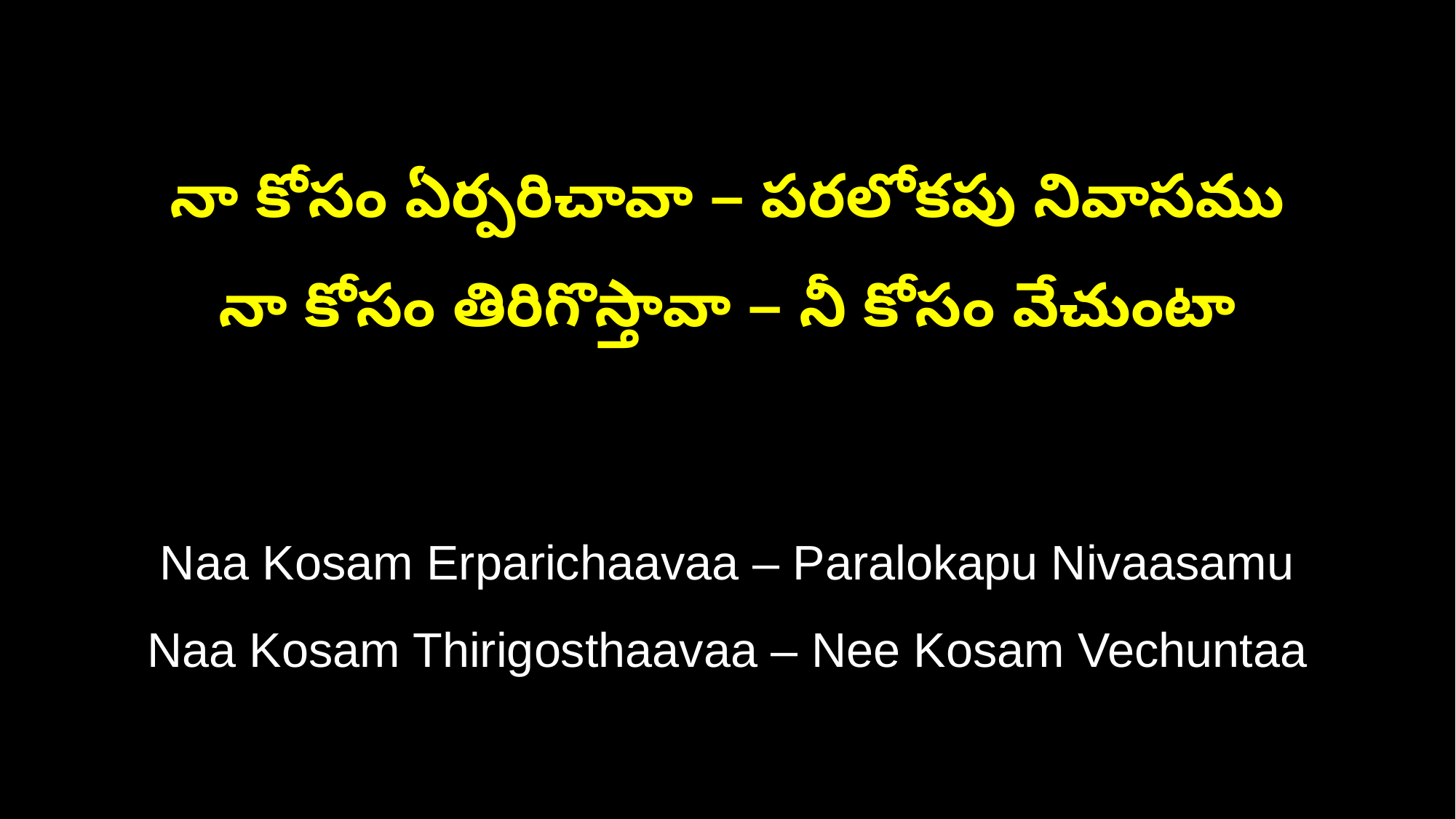

నా కోసం ఏర్పరిచావా – పరలోకపు నివాసము
నా కోసం తిరిగొస్తావా – నీ కోసం వేచుంటా
Naa Kosam Erparichaavaa – Paralokapu Nivaasamu
Naa Kosam Thirigosthaavaa – Nee Kosam Vechuntaa